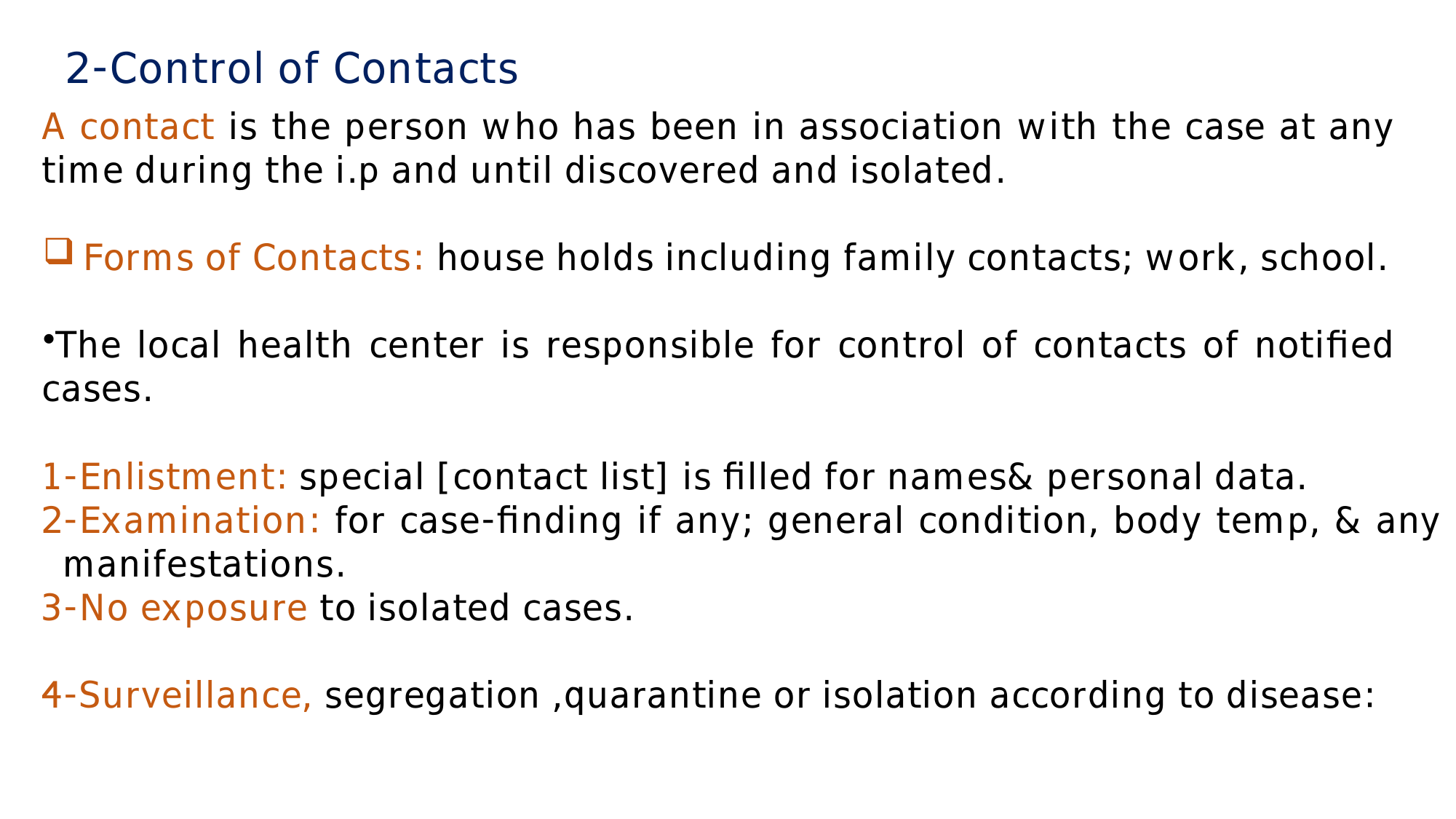

2-Control of Contacts
A contact is the person who has been in association with the case at any time during the i.p and until discovered and isolated.

Forms of Contacts: house holds including family contacts; work, school.

The local health center is responsible for control of contacts of notified cases.

1-Enlistment: special [contact list] is filled for names& personal data.
2-Examination: for case-finding if any; general condition, body temp, & any manifestations.
3-No exposure to isolated cases.

4-Surveillance, segregation ,quarantine or isolation according to disease: